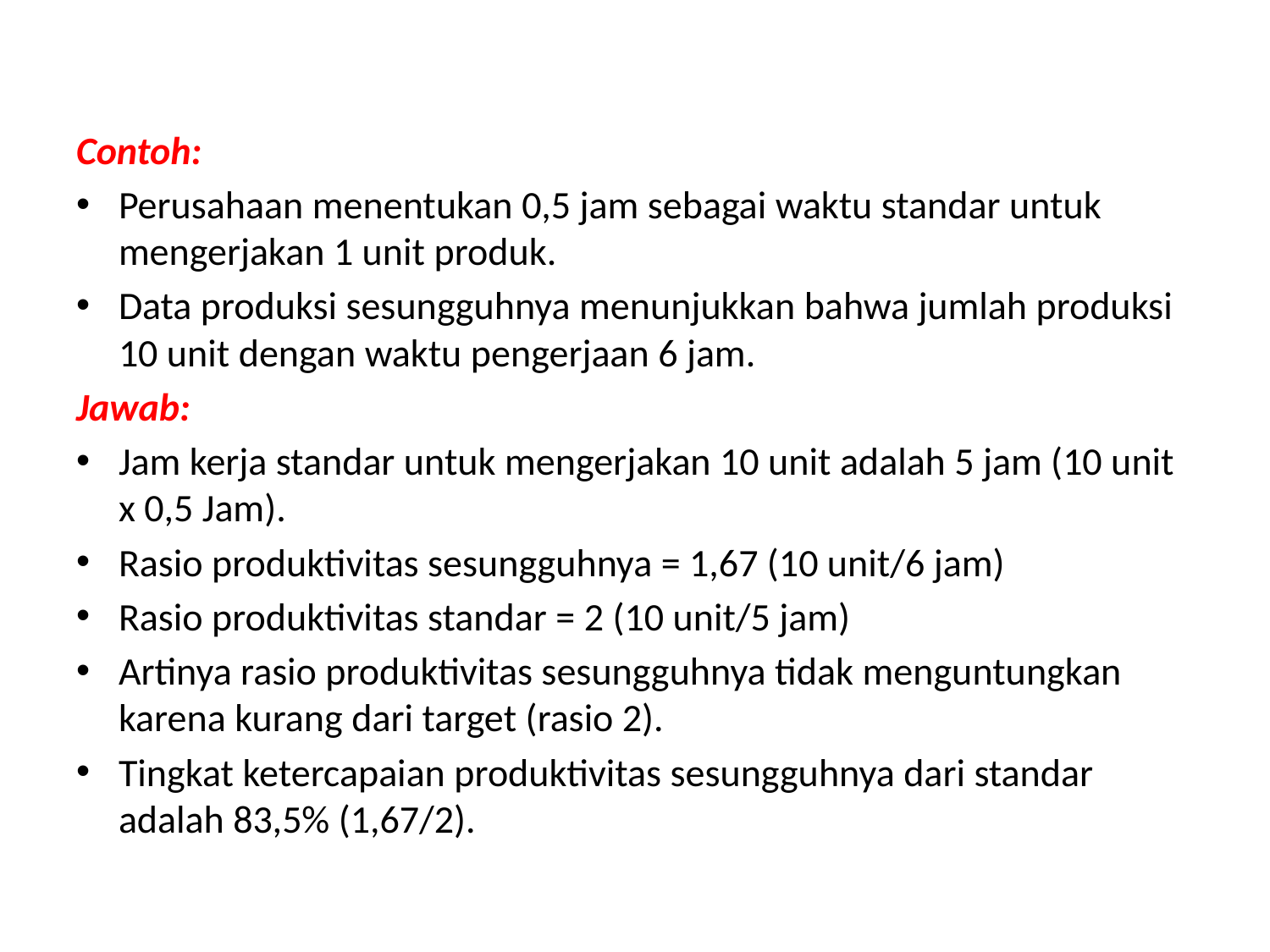

#
Contoh:
Perusahaan menentukan 0,5 jam sebagai waktu standar untuk mengerjakan 1 unit produk.
Data produksi sesungguhnya menunjukkan bahwa jumlah produksi 10 unit dengan waktu pengerjaan 6 jam.
Jawab:
Jam kerja standar untuk mengerjakan 10 unit adalah 5 jam (10 unit x 0,5 Jam).
Rasio produktivitas sesungguhnya = 1,67 (10 unit/6 jam)
Rasio produktivitas standar = 2 (10 unit/5 jam)
Artinya rasio produktivitas sesungguhnya tidak menguntungkan karena kurang dari target (rasio 2).
Tingkat ketercapaian produktivitas sesungguhnya dari standar adalah 83,5% (1,67/2).